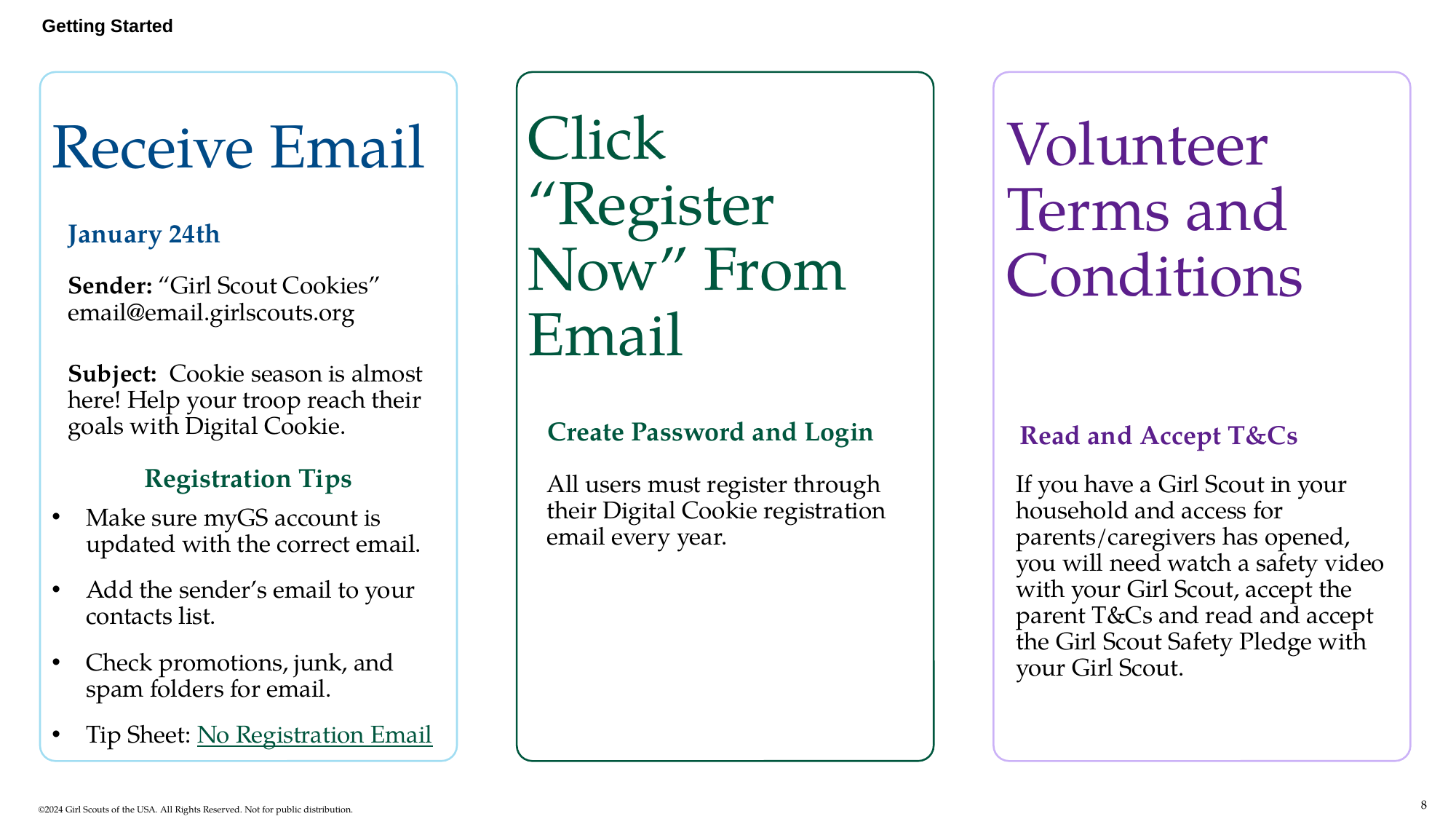

Getting Started
Receive Email
Click “Register Now” From Email
Volunteer Terms and Conditions
January 24th
Sender: “Girl Scout Cookies” email@email.girlscouts.org
Subject:  Cookie season is almost here! Help your troop reach their goals with Digital Cookie.
Create Password and Login
Read and Accept T&Cs
Registration Tips
If you have a Girl Scout in your household and access for parents/caregivers has opened, you will need watch a safety video with your Girl Scout, accept the parent T&Cs and read and accept the Girl Scout Safety Pledge with your Girl Scout.
All users must register through their Digital Cookie registration email every year.
Make sure myGS account is updated with the correct email.
Add the sender’s email to your contacts list.
Check promotions, junk, and spam folders for email.
Tip Sheet: No Registration Email

8
©2024 Girl Scouts of the USA. All Rights Reserved. Not for public distribution.